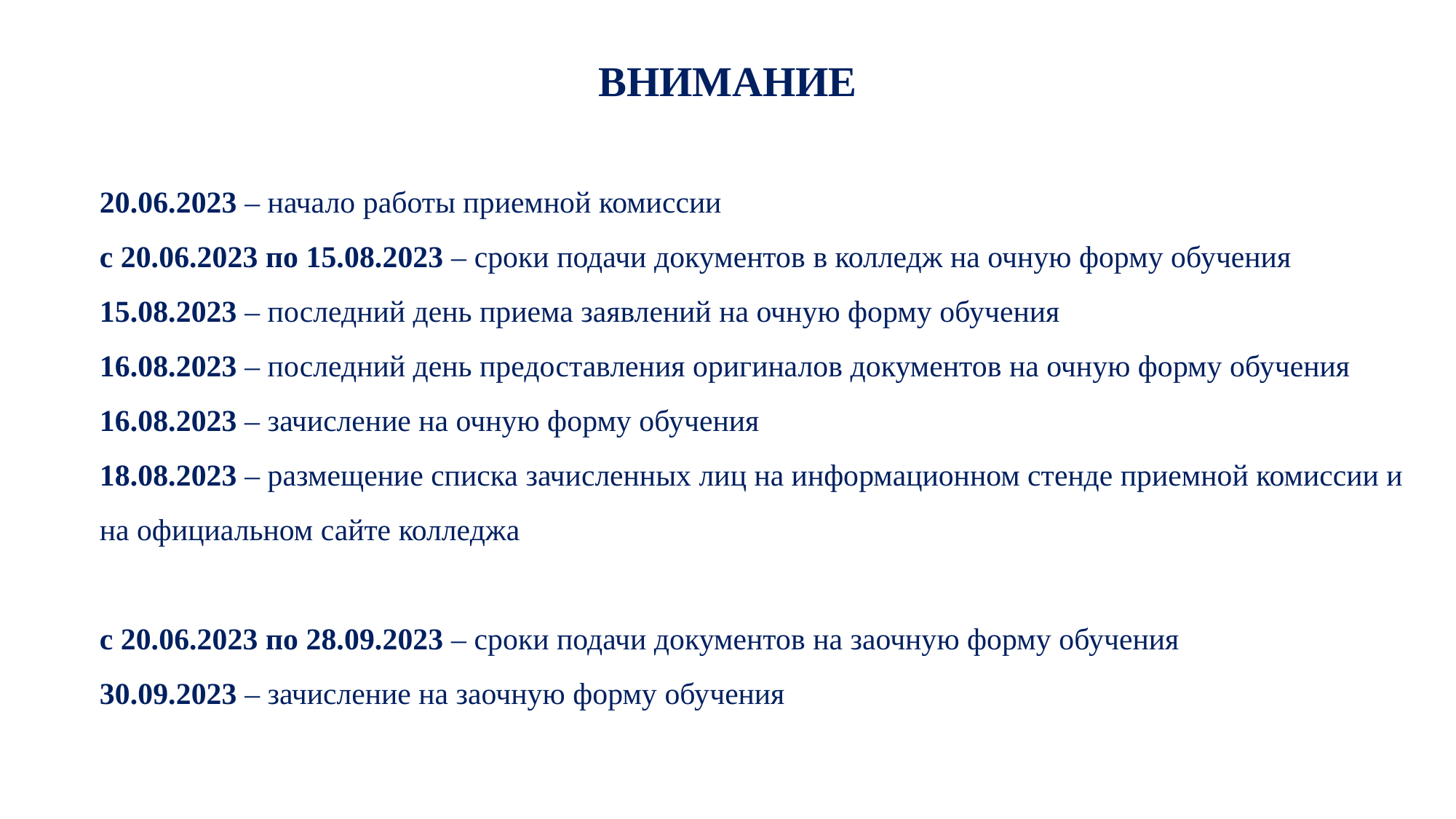

# ВНИМАНИЕ
20.06.2023 – начало работы приемной комиссии
с 20.06.2023 по 15.08.2023 – сроки подачи документов в колледж на очную форму обучения
15.08.2023 – последний день приема заявлений на очную форму обучения
16.08.2023 – последний день предоставления оригиналов документов на очную форму обучения
16.08.2023 – зачисление на очную форму обучения
18.08.2023 – размещение списка зачисленных лиц на информационном стенде приемной комиссии и на официальном сайте колледжа

с 20.06.2023 по 28.09.2023 – сроки подачи документов на заочную форму обучения
30.09.2023 – зачисление на заочную форму обучения